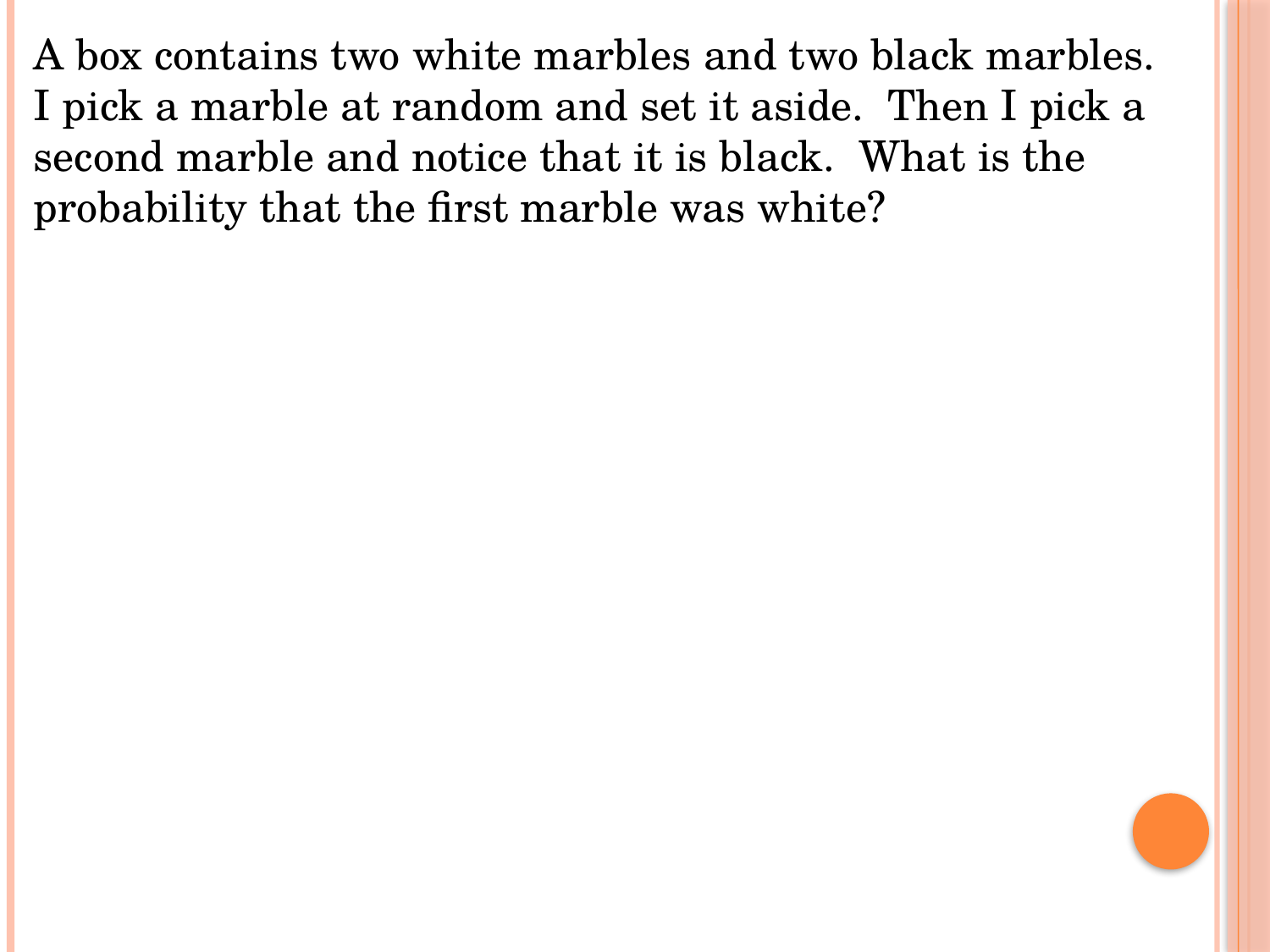

A box contains two white marbles and two black marbles.  I pick a marble at random and set it aside.  Then I pick a second marble and notice that it is black.  What is the probability that the first marble was white?